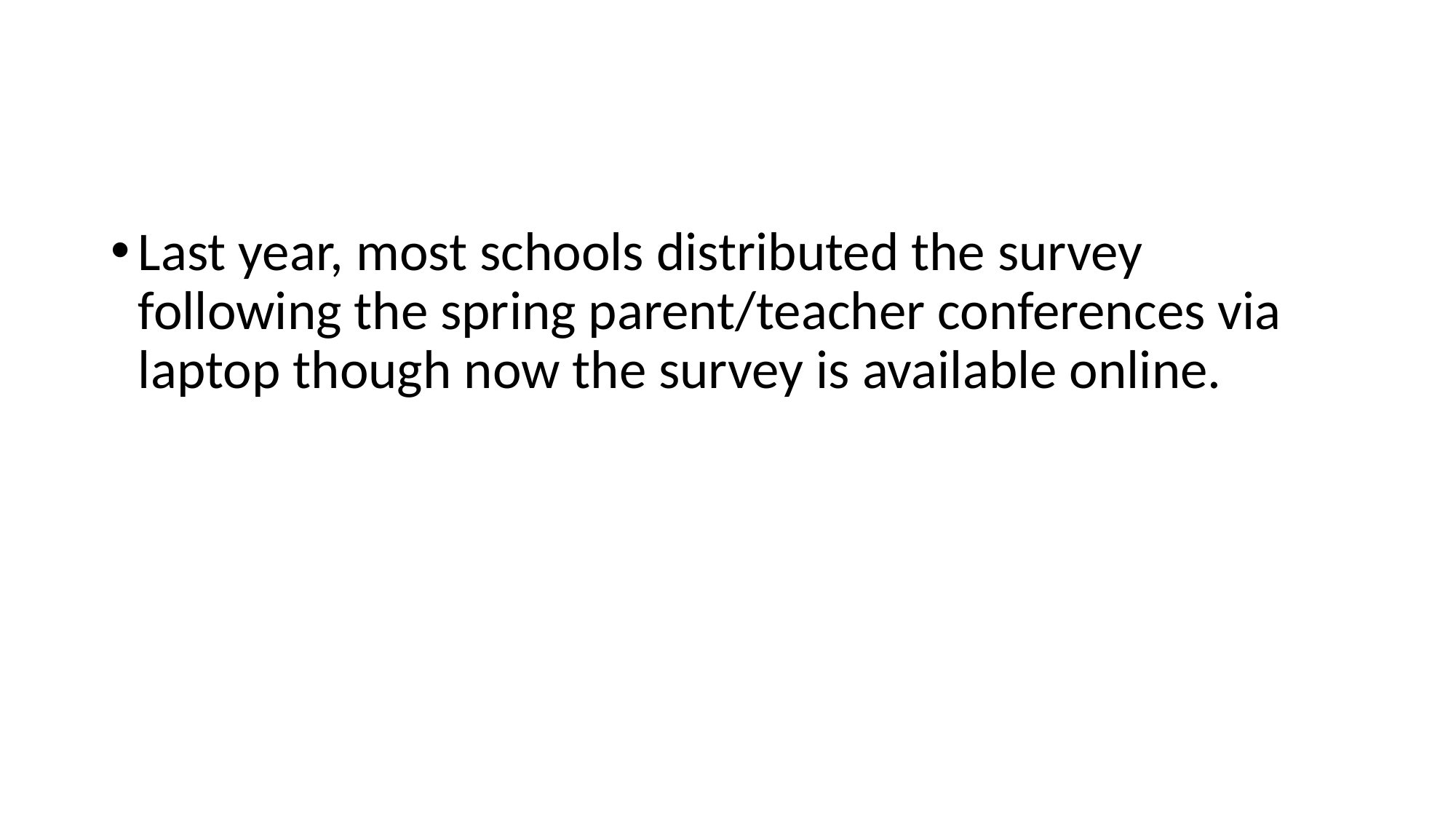

#
Last year, most schools distributed the survey following the spring parent/teacher conferences via laptop though now the survey is available online.